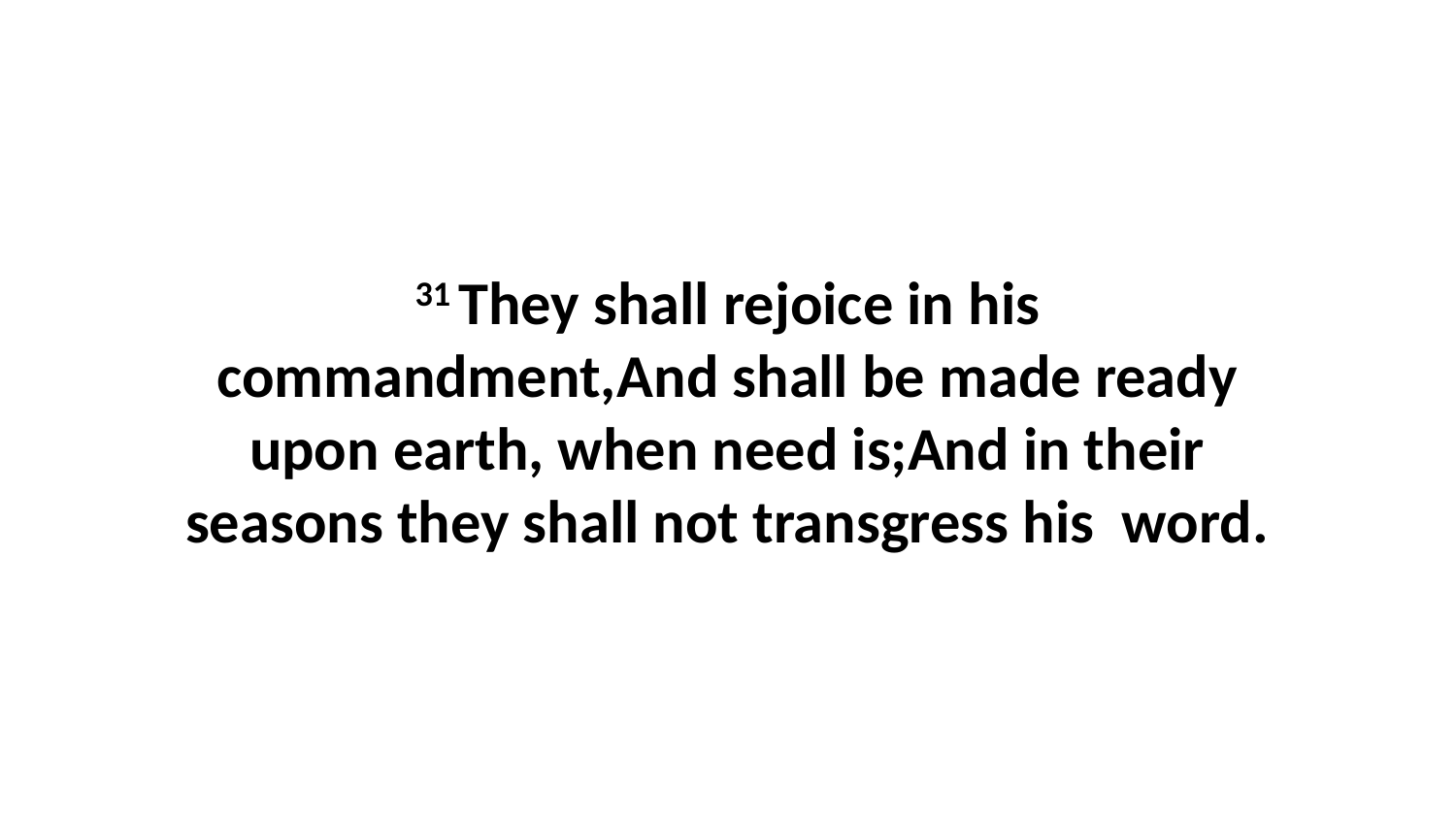

31 They shall rejoice in his commandment,And shall be made ready upon earth, when need is;And in their seasons they shall not transgress his  word.